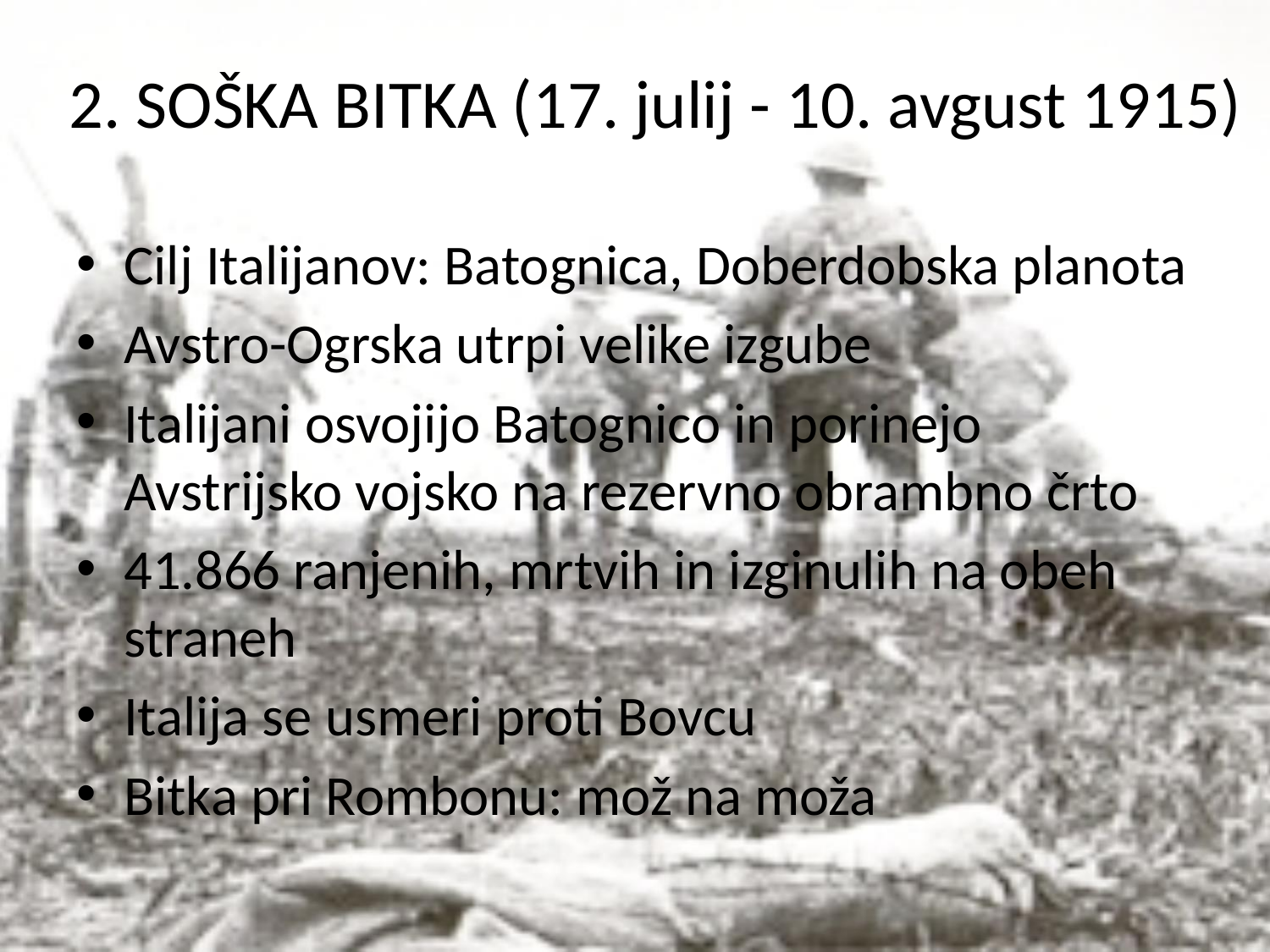

# 2. SOŠKA BITKA (17. julij - 10. avgust 1915)
Cilj Italijanov: Batognica, Doberdobska planota
Avstro-Ogrska utrpi velike izgube
Italijani osvojijo Batognico in porinejo Avstrijsko vojsko na rezervno obrambno črto
41.866 ranjenih, mrtvih in izginulih na obeh straneh
Italija se usmeri proti Bovcu
Bitka pri Rombonu: mož na moža